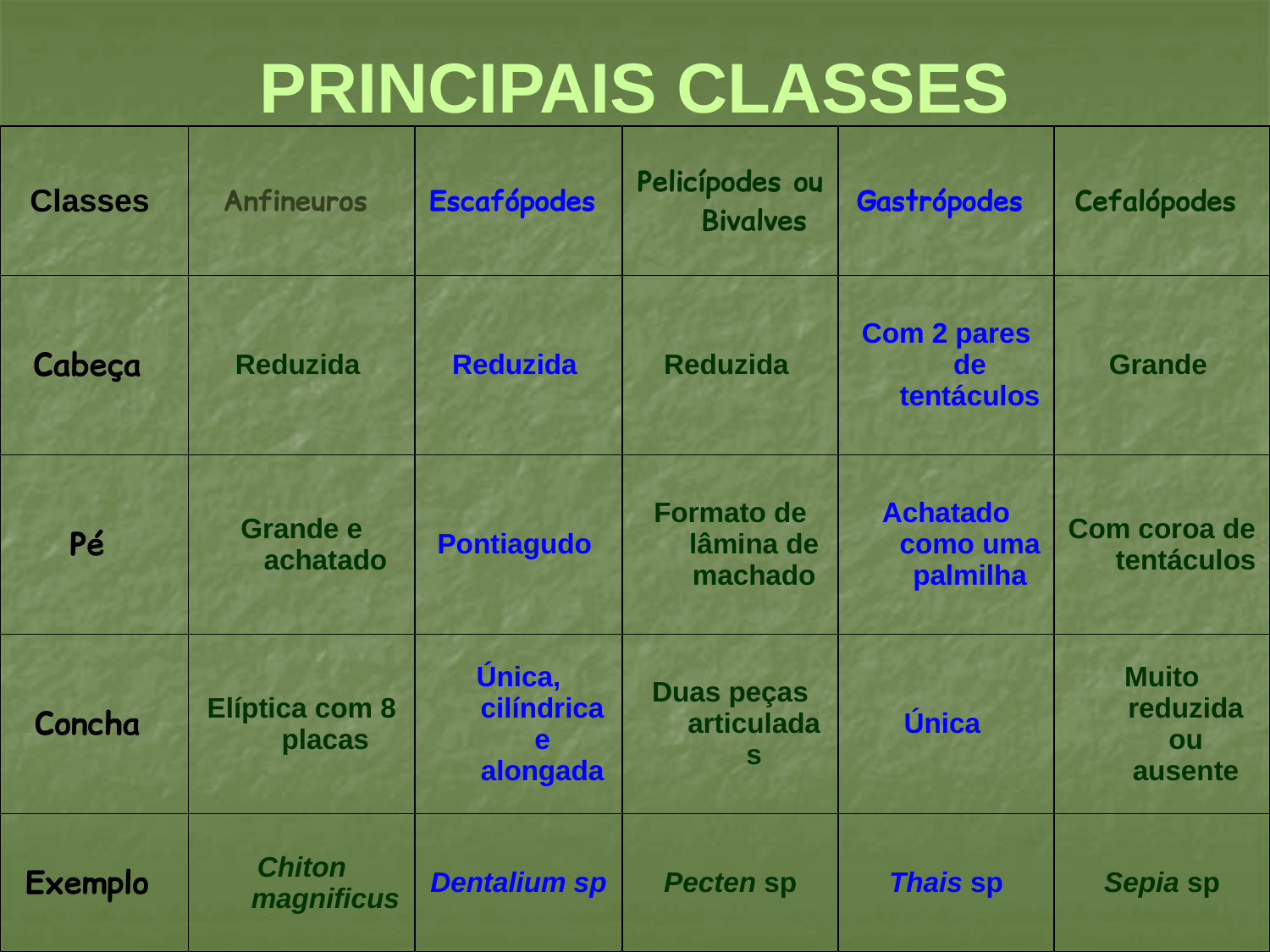

# PRINCIPAIS CLASSES
| Classes | Anfineuros | Escafópodes | Pelicípodes ou Bivalves | Gastrópodes | Cefalópodes |
| --- | --- | --- | --- | --- | --- |
| Cabeça | Reduzida | Reduzida | Reduzida | Com 2 pares de tentáculos | Grande |
| Pé | Grande e achatado | Pontiagudo | Formato de lâmina de machado | Achatado como uma palmilha | Com coroa de tentáculos |
| Concha | Elíptica com 8 placas | Única, cilíndrica e alongada | Duas peças articuladas | Única | Muito reduzida ou ausente |
| Exemplo | Chiton magnificus | Dentalium sp | Pecten sp | Thais sp | Sepia sp |